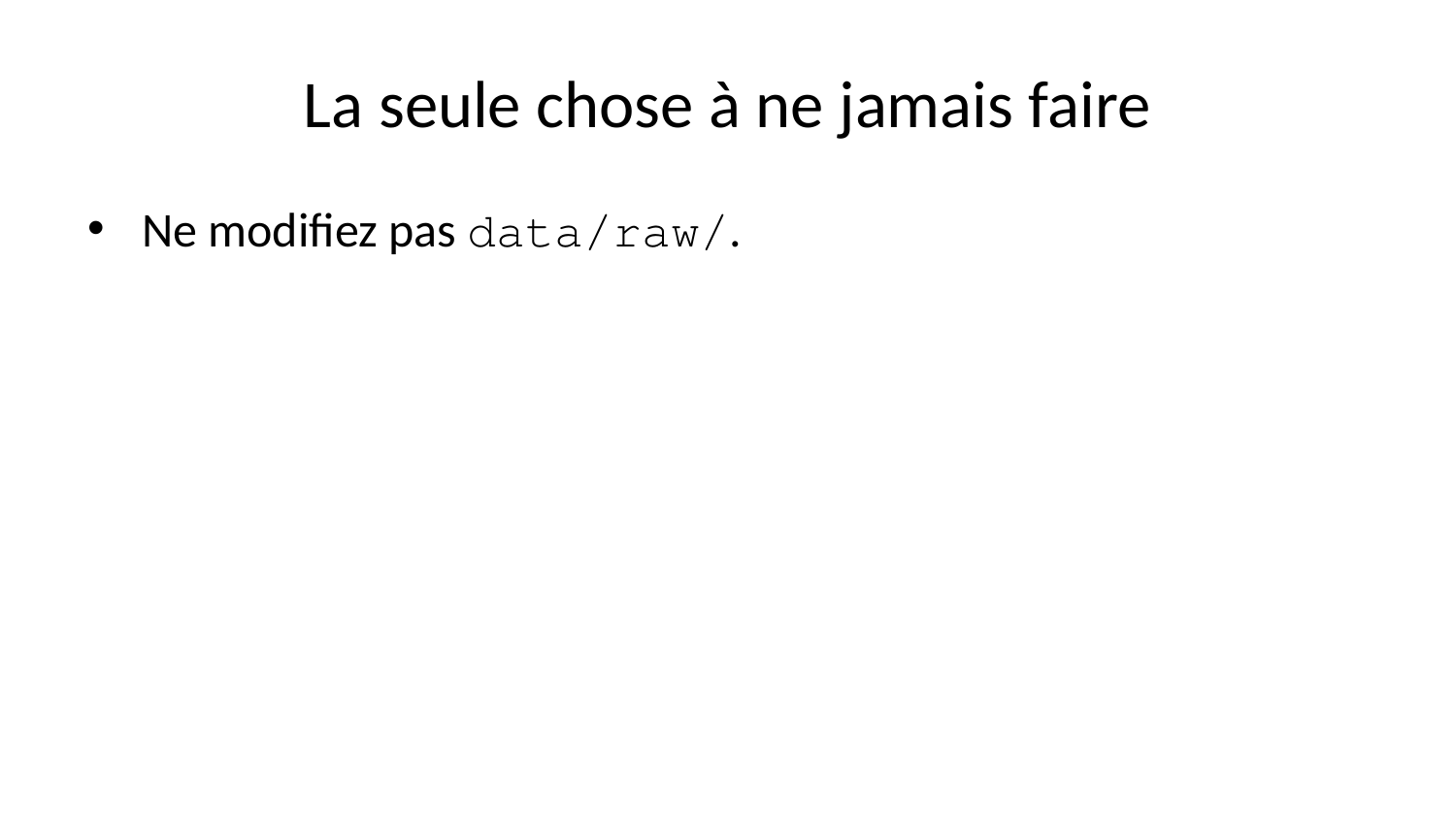

# La seule chose à ne jamais faire
Ne modifiez pas data/raw/.